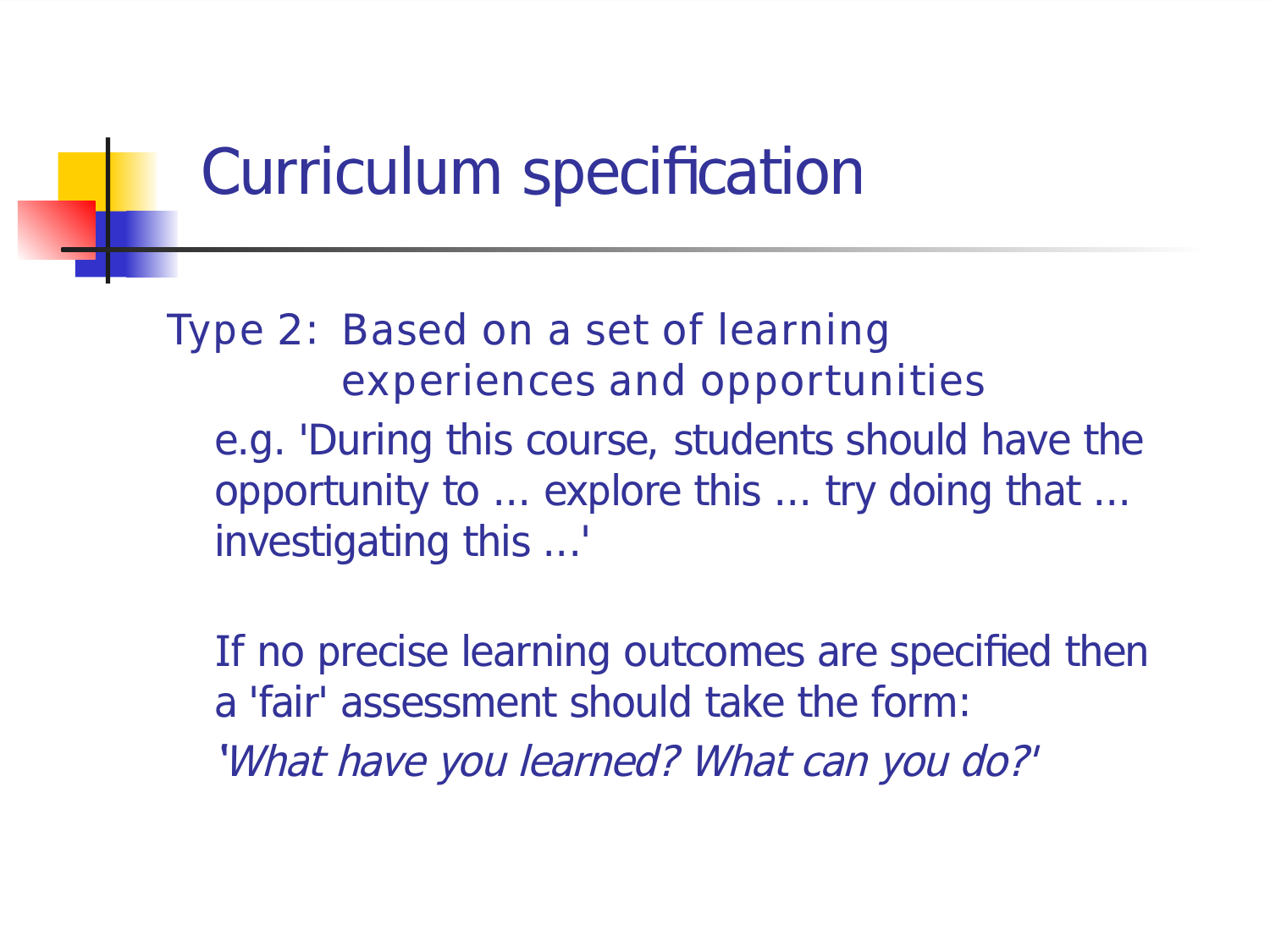

# Curriculum specification
Type 2:	Based on a set of learning experiences and opportunities
	e.g. 'During this course, students should have the opportunity to ... explore this ... try doing that ... investigating this ...'
	If no precise learning outcomes are specified then a 'fair' assessment should take the form:
	‘What have you learned? What can you do?'